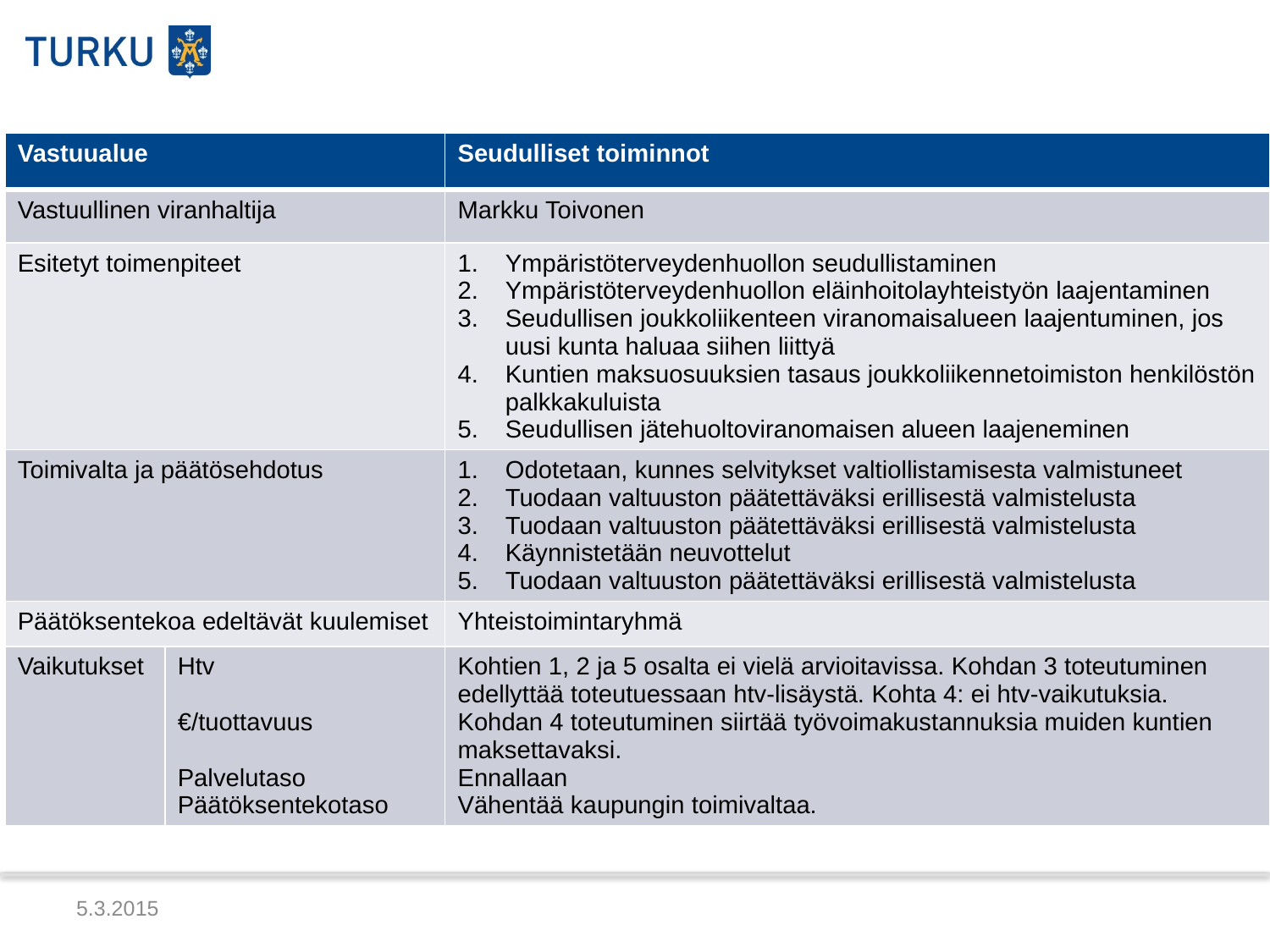

| Vastuualue |  | Seudulliset toiminnot |
| --- | --- | --- |
| Vastuullinen viranhaltija |  | Markku Toivonen |
| Esitetyt toimenpiteet |  | Ympäristöterveydenhuollon seudullistaminen Ympäristöterveydenhuollon eläinhoitolayhteistyön laajentaminen Seudullisen joukkoliikenteen viranomaisalueen laajentuminen, jos uusi kunta haluaa siihen liittyä Kuntien maksuosuuksien tasaus joukkoliikennetoimiston henkilöstön palkkakuluista Seudullisen jätehuoltoviranomaisen alueen laajeneminen |
| Toimivalta ja päätösehdotus |  | Odotetaan, kunnes selvitykset valtiollistamisesta valmistuneet Tuodaan valtuuston päätettäväksi erillisestä valmistelusta Tuodaan valtuuston päätettäväksi erillisestä valmistelusta Käynnistetään neuvottelut Tuodaan valtuuston päätettäväksi erillisestä valmistelusta |
| Päätöksentekoa edeltävät kuulemiset |  | Yhteistoimintaryhmä |
| Vaikutukset | Htv €/tuottavuus Palvelutaso Päätöksentekotaso | Kohtien 1, 2 ja 5 osalta ei vielä arvioitavissa. Kohdan 3 toteutuminen edellyttää toteutuessaan htv-lisäystä. Kohta 4: ei htv-vaikutuksia. Kohdan 4 toteutuminen siirtää työvoimakustannuksia muiden kuntien maksettavaksi. Ennallaan Vähentää kaupungin toimivaltaa. |
5.3.2015
10